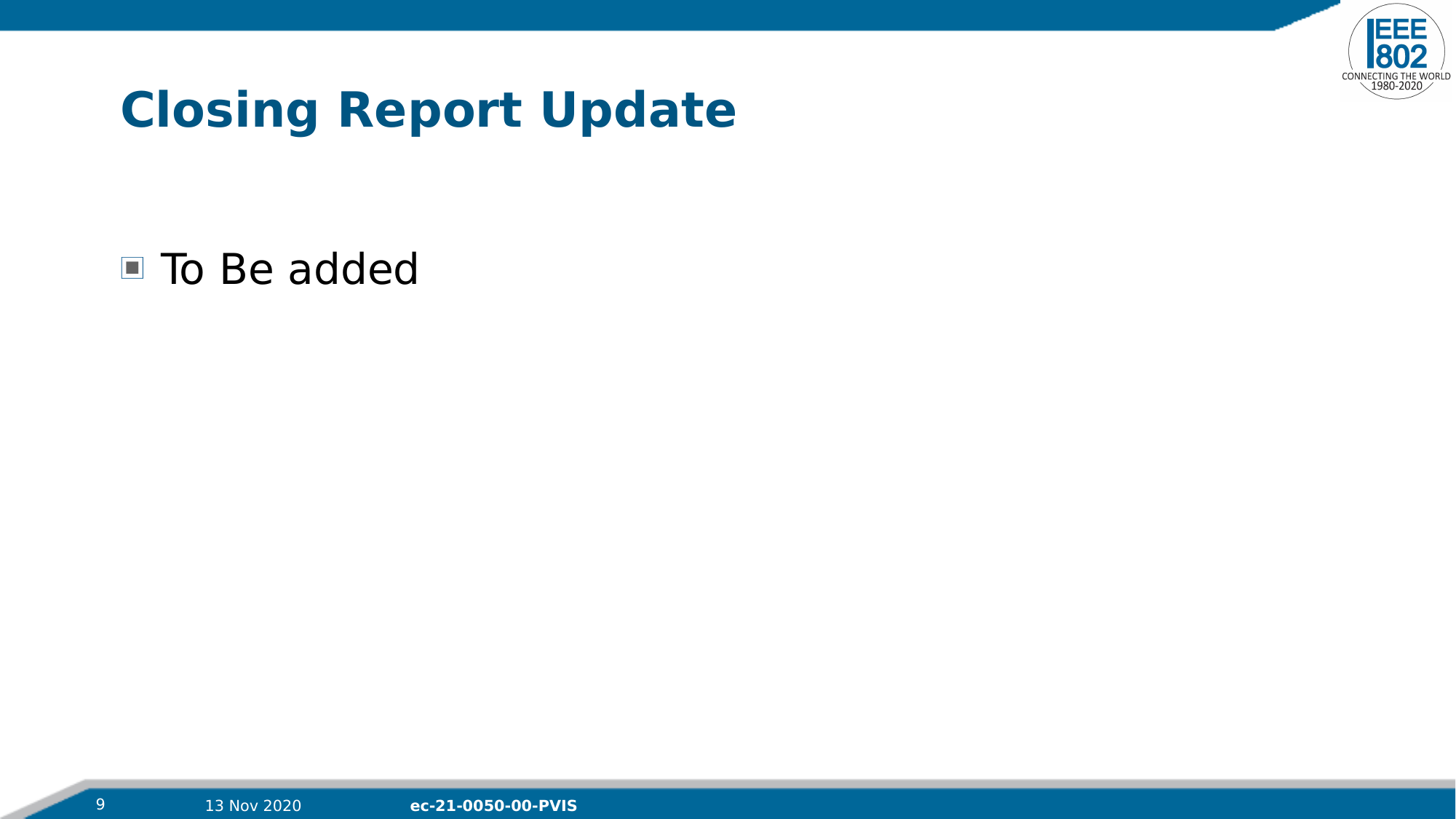

# Closing Report Update
To Be added

9
13 Nov 2020